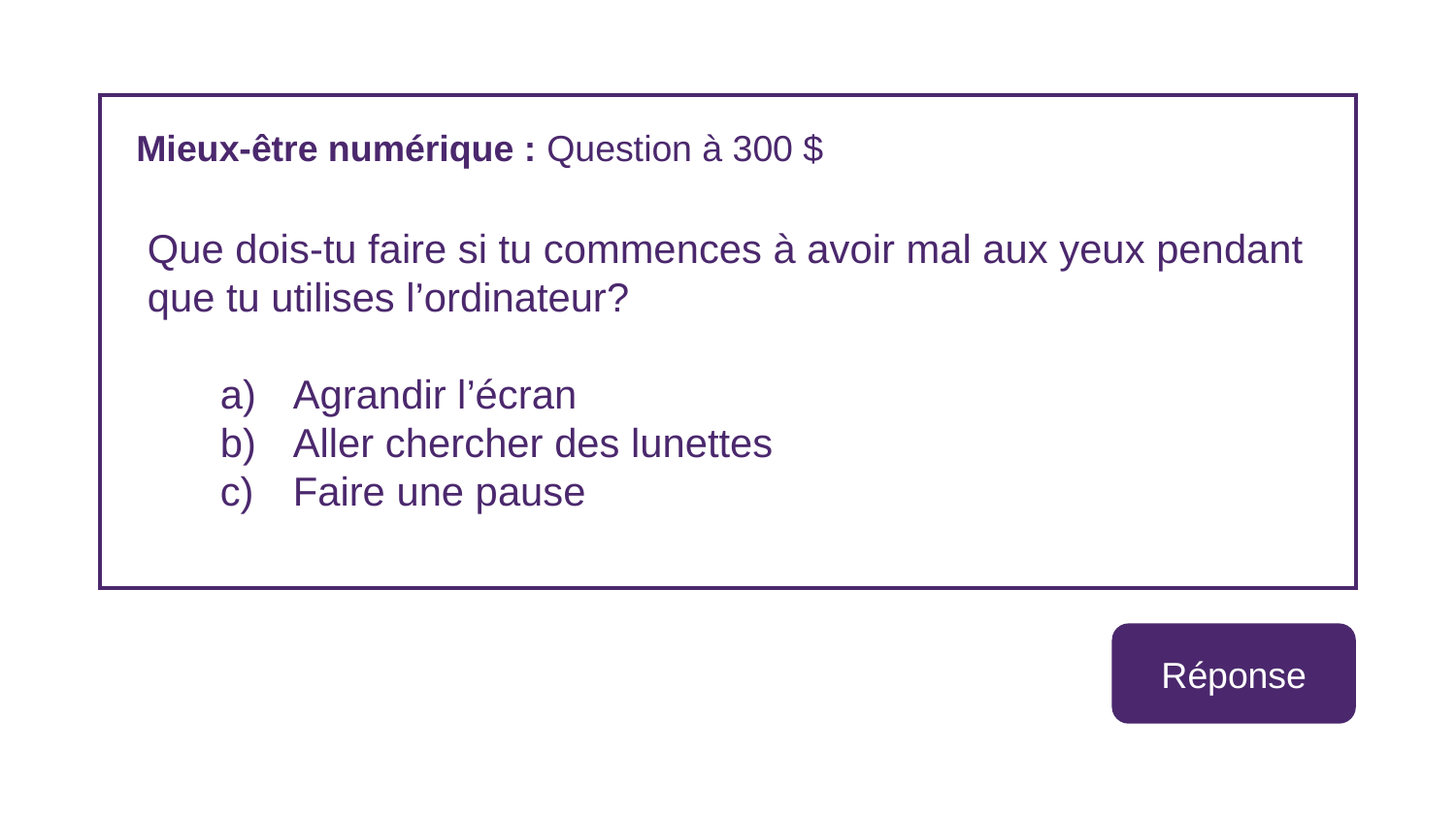

Mieux-être numérique : Question à 300 $
Que dois-tu faire si tu commences à avoir mal aux yeux pendant que tu utilises l’ordinateur?
Agrandir l’écran
Aller chercher des lunettes
Faire une pause